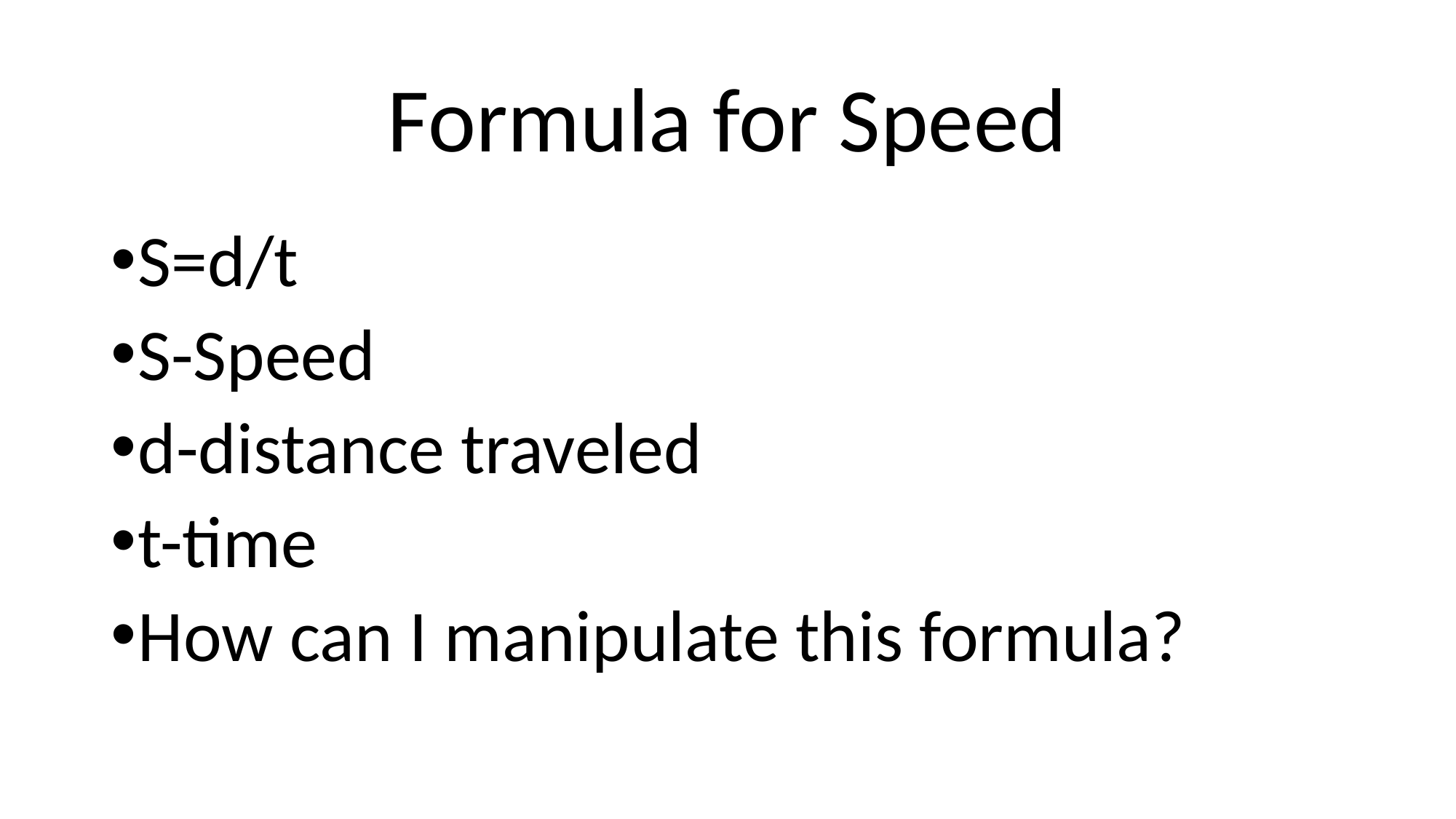

# Formula for Speed
S=d/t
S-Speed
d-distance traveled
t-time
How can I manipulate this formula?